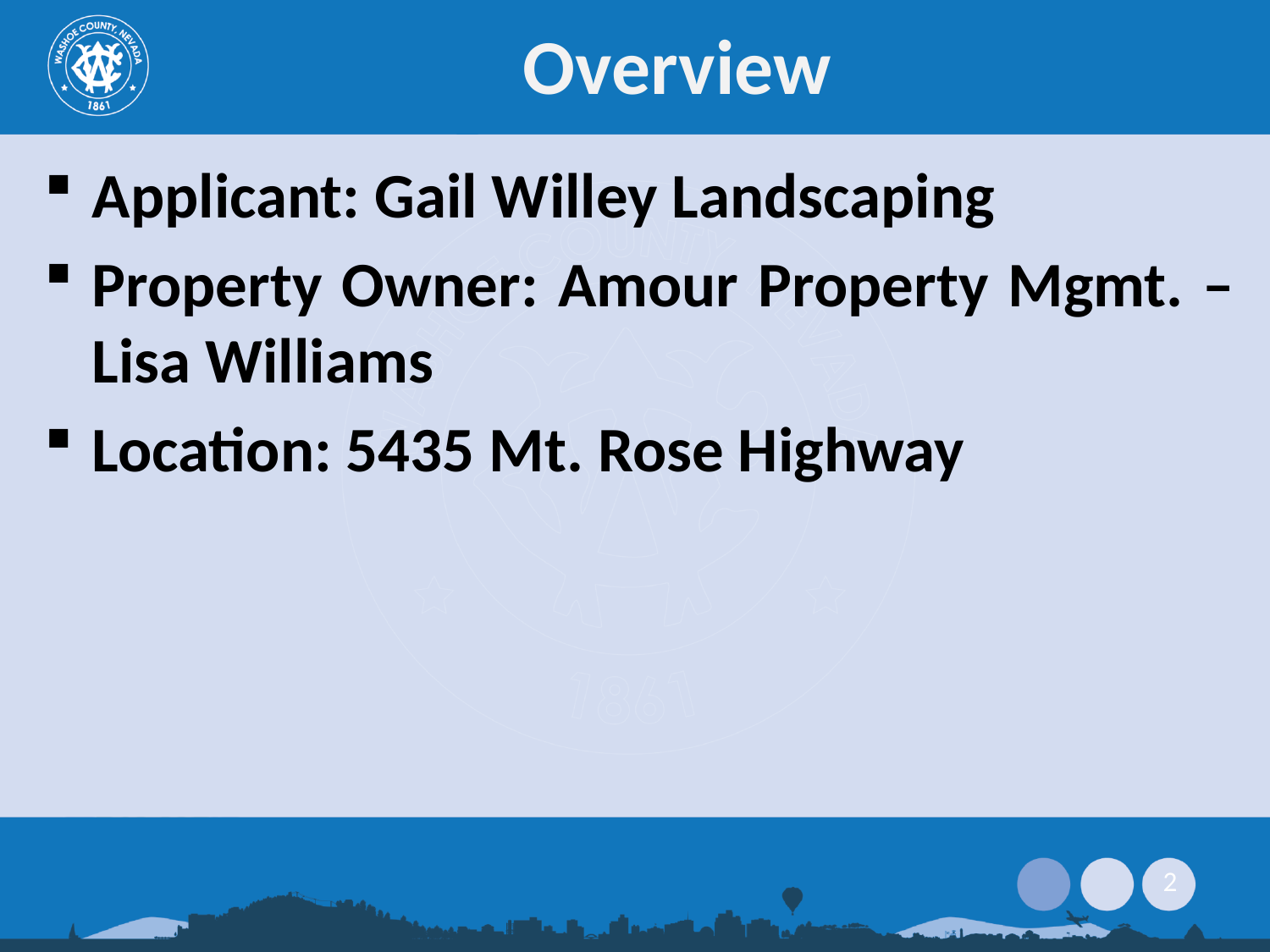

# Overview
Applicant: Gail Willey Landscaping
Property Owner: Amour Property Mgmt. – Lisa Williams
Location: 5435 Mt. Rose Highway